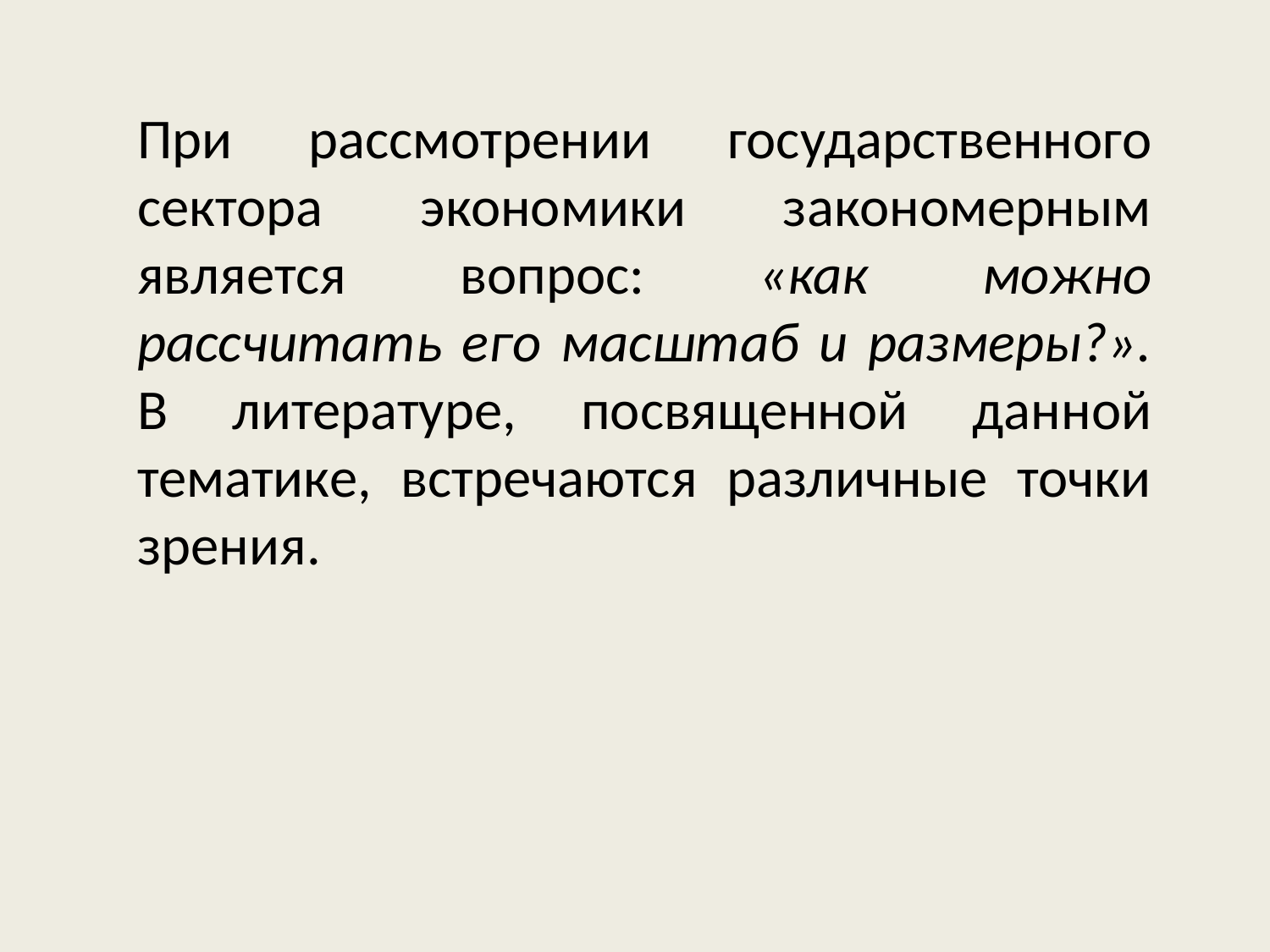

При рассмотрении государственного сектора экономики закономерным является вопрос: «как можно рассчитать его масштаб и размеры?». В литературе, посвященной данной тематике, встречаются различные точки зрения.